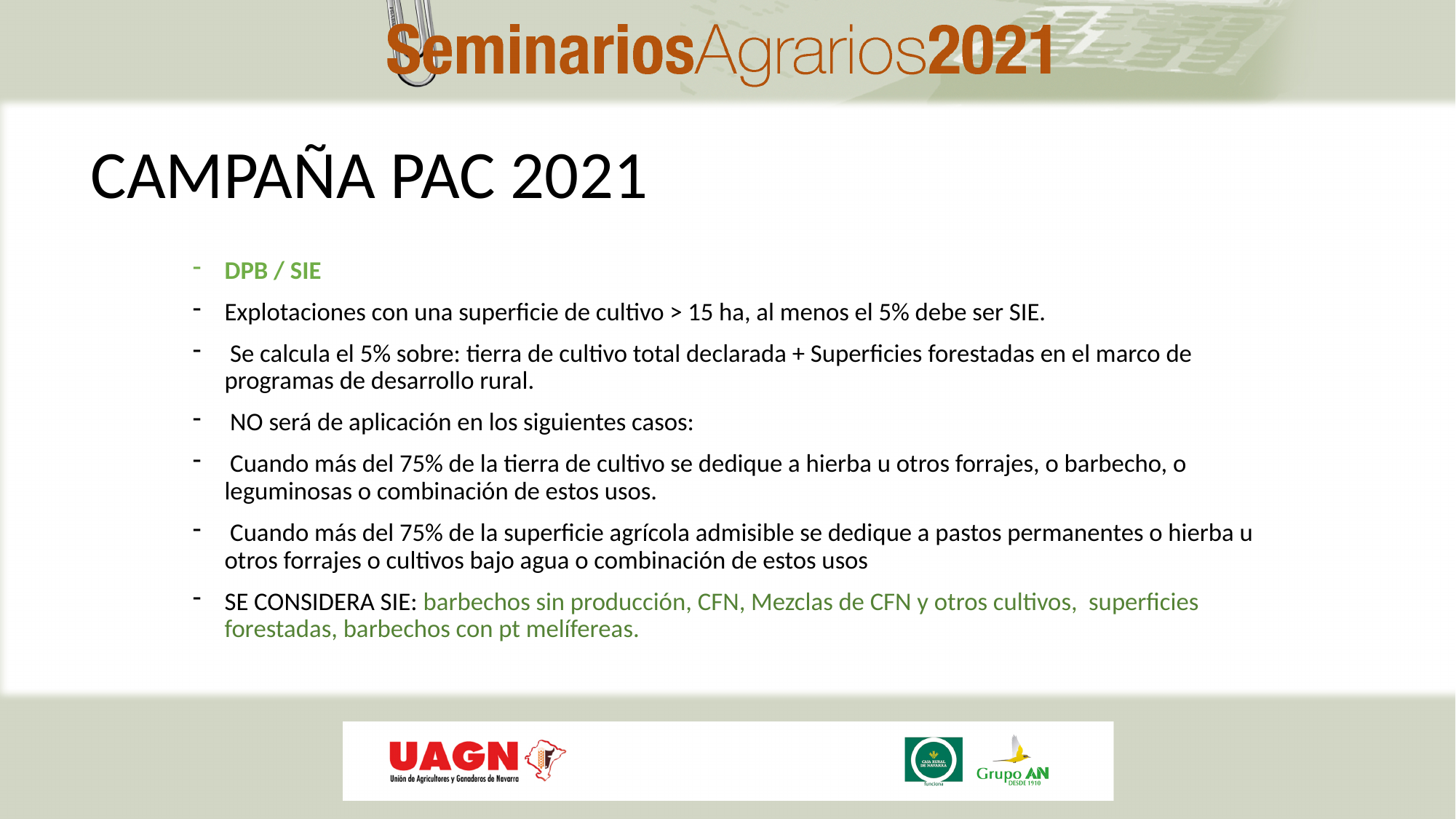

# CAMPAÑA PAC 2021
DPB / SIE
Explotaciones con una superficie de cultivo > 15 ha, al menos el 5% debe ser SIE.
 Se calcula el 5% sobre: tierra de cultivo total declarada + Superficies forestadas en el marco de programas de desarrollo rural.
 NO será de aplicación en los siguientes casos:
 Cuando más del 75% de la tierra de cultivo se dedique a hierba u otros forrajes, o barbecho, o leguminosas o combinación de estos usos.
 Cuando más del 75% de la superficie agrícola admisible se dedique a pastos permanentes o hierba u otros forrajes o cultivos bajo agua o combinación de estos usos
SE CONSIDERA SIE: barbechos sin producción, CFN, Mezclas de CFN y otros cultivos,  superficies forestadas, barbechos con pt melífereas.